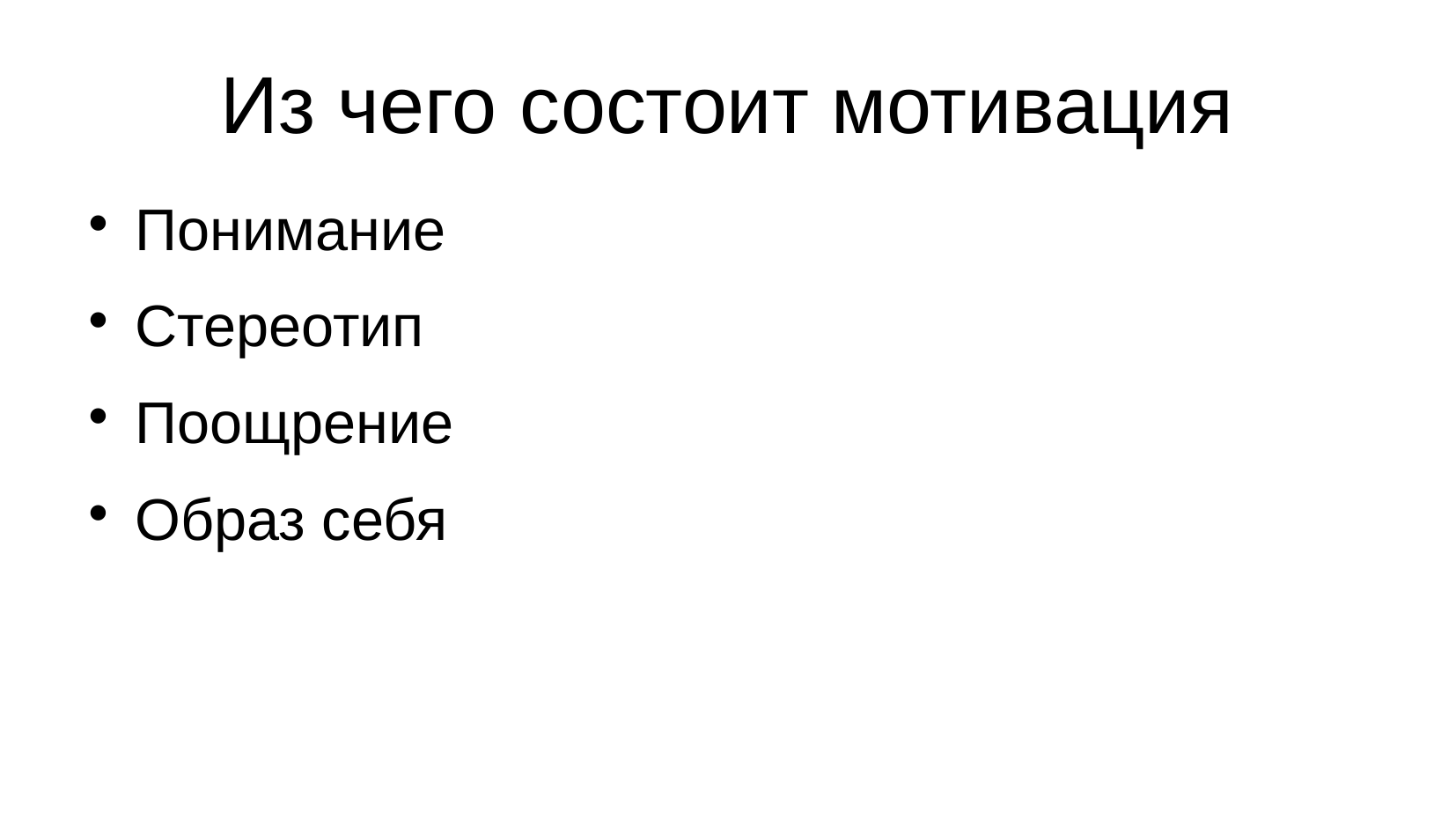

# Из чего состоит мотивация
Понимание
Стереотип
Поощрение
Образ себя